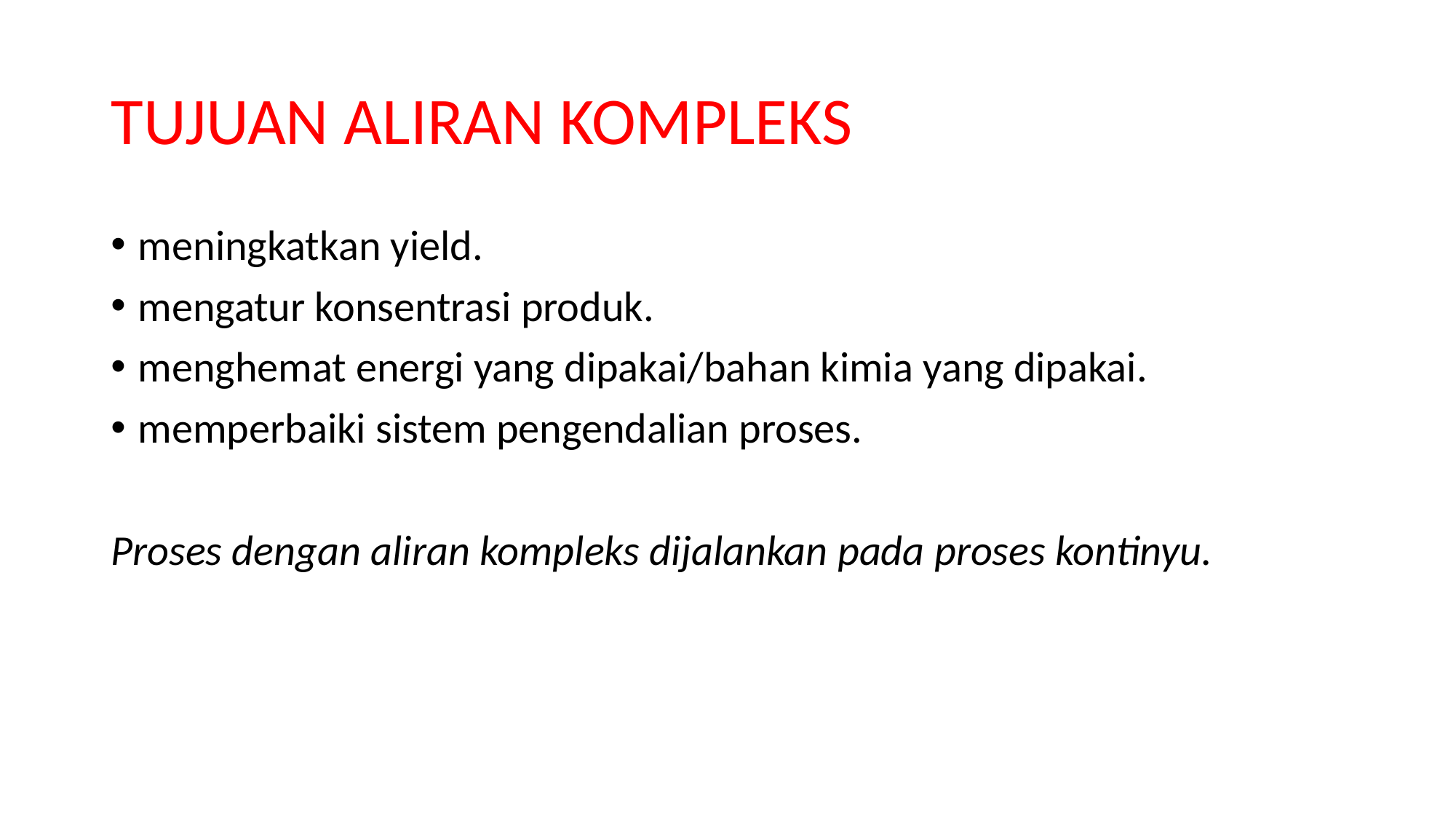

# TUJUAN ALIRAN KOMPLEKS
meningkatkan yield.
mengatur konsentrasi produk.
menghemat energi yang dipakai/bahan kimia yang dipakai.
memperbaiki sistem pengendalian proses.

Proses dengan aliran kompleks dijalankan pada proses kontinyu.